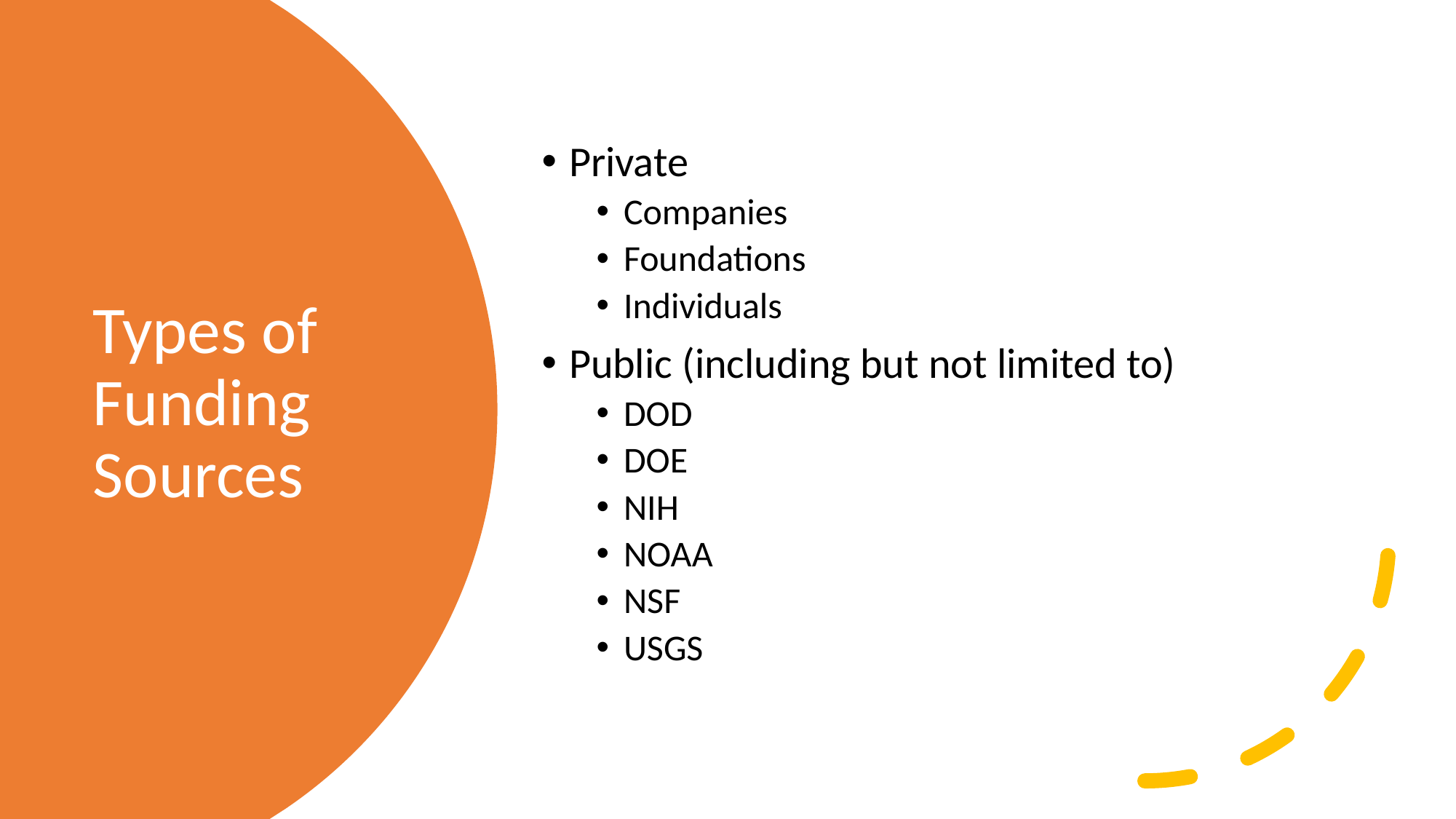

Private
Companies
Foundations
Individuals
Public (including but not limited to)
DOD
DOE
NIH
NOAA
NSF
USGS
# Types of Funding Sources